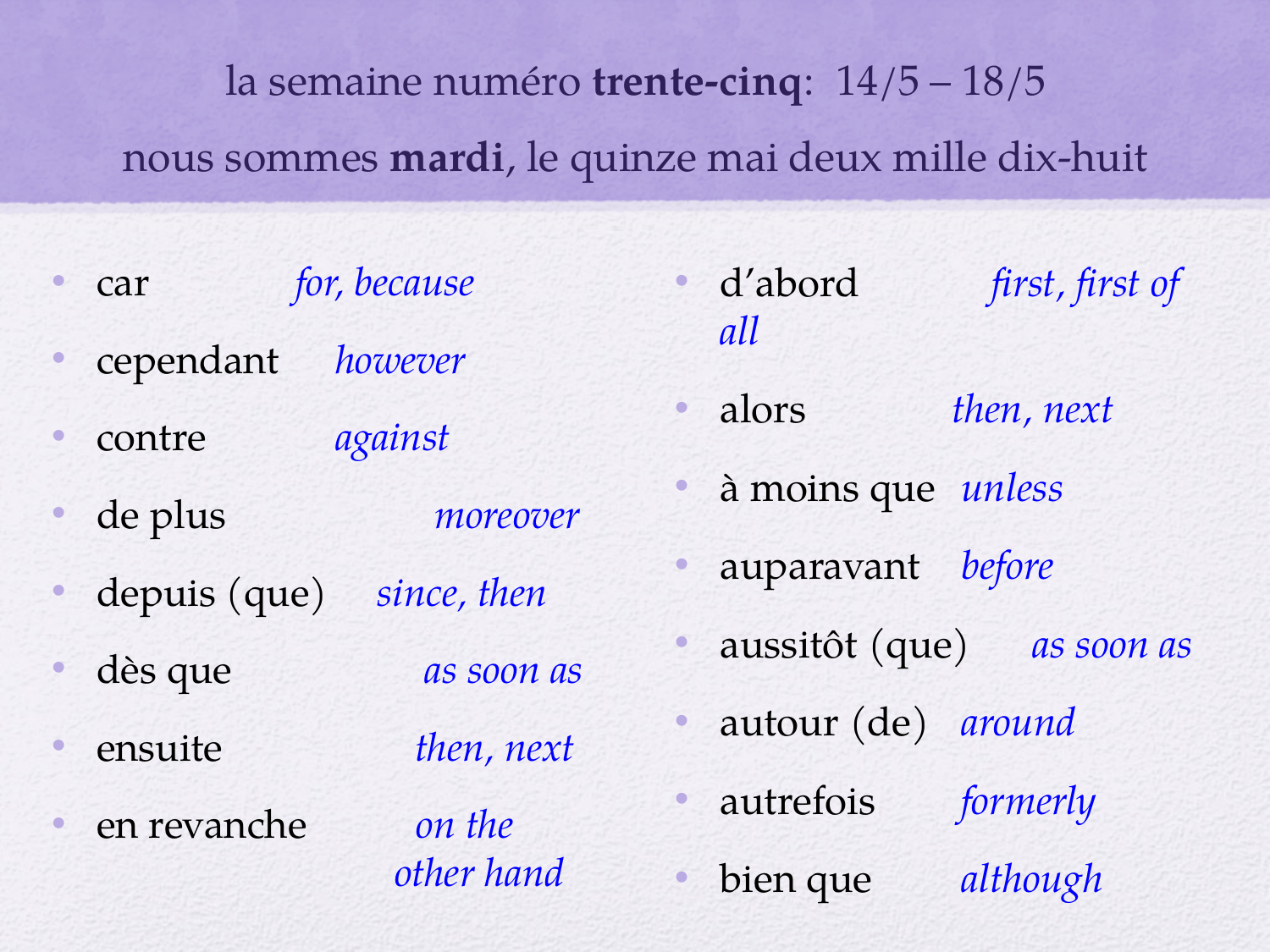

# la semaine numéro trente-cinq:  14/5 – 18/5 nous sommes mardi, le quinze mai deux mille dix-huit
car 		        for, because
cependant 		however
contre 		against
de plus 	          moreover
depuis (que)     since, then
dès que 	         as soon as
ensuite 	        then, next
en revanche           on the 		 	       	      other hand
d’abord 	   first, first of all
alors 	           then, next
à moins que 	unless
auparavant 	before
aussitôt (que)      as soon as
autour (de) 	around
autrefois 		formerly
bien que 		although